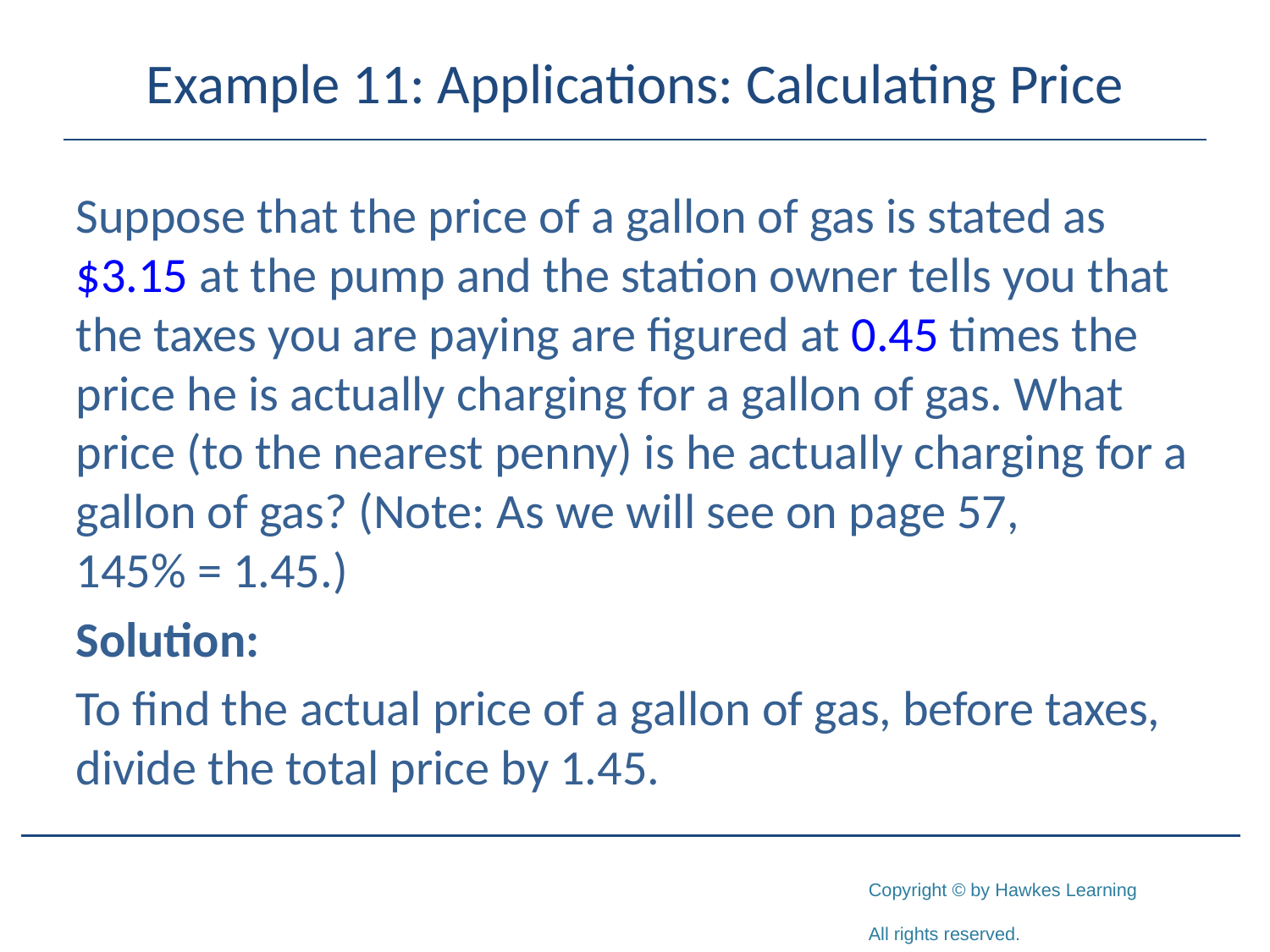

# Example 11: Applications: Calculating Price
Suppose that the price of a gallon of gas is stated as $3.15 at the pump and the station owner tells you that the taxes you are paying are figured at 0.45 times the price he is actually charging for a gallon of gas. What price (to the nearest penny) is he actually charging for a gallon of gas? (Note: As we will see on page 57,      145% = 1.45.)
Solution:
To find the actual price of a gallon of gas, before taxes, divide the total price by 1.45.